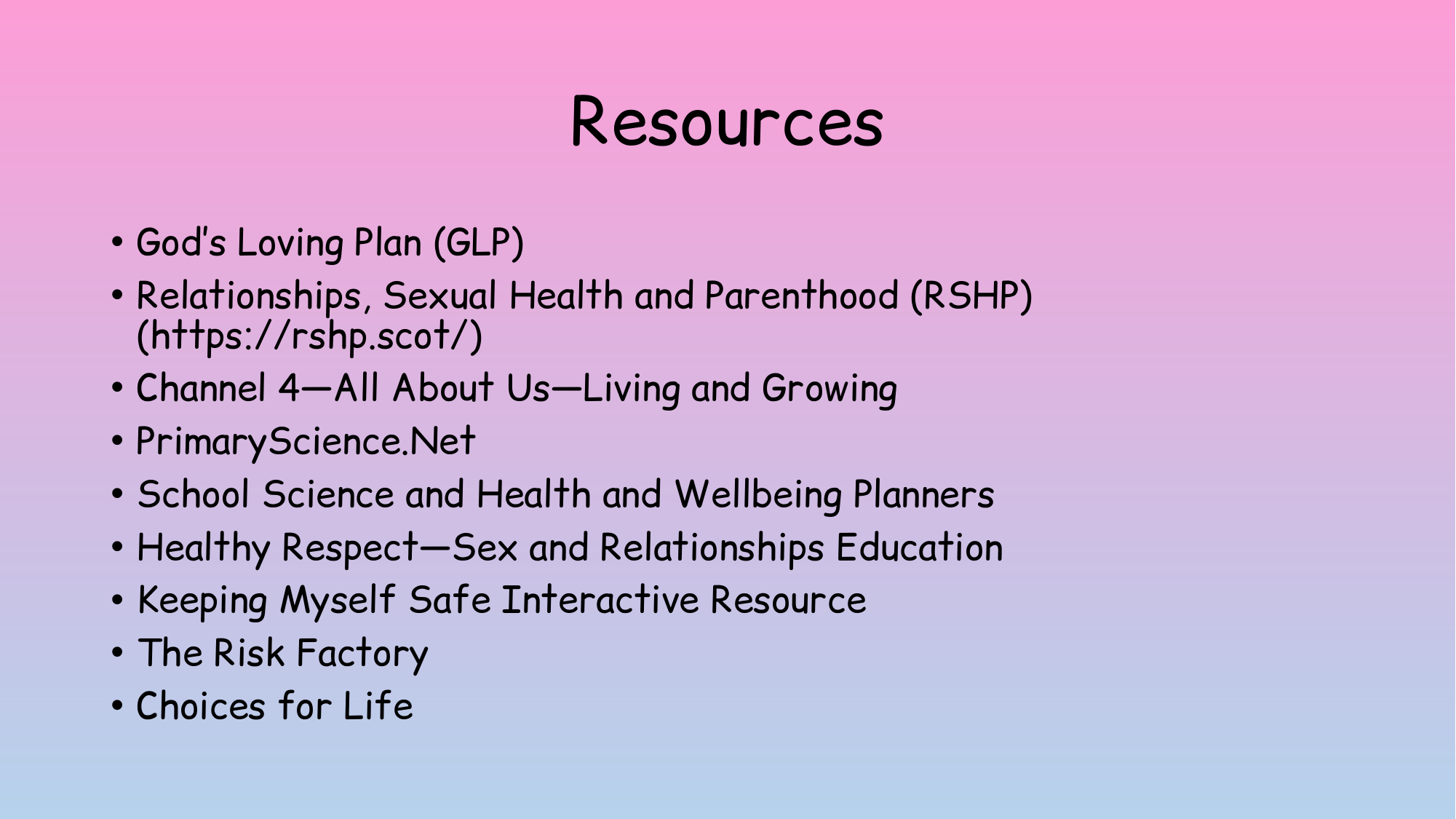

# Resources
God’s Loving Plan (GLP)
Relationships, Sexual Health and Parenthood (RSHP) (https://rshp.scot/)
Channel 4—All About Us—Living and Growing
PrimaryScience.Net
School Science and Health and Wellbeing Planners
Healthy Respect—Sex and Relationships Education
Keeping Myself Safe Interactive Resource
The Risk Factory
Choices for Life